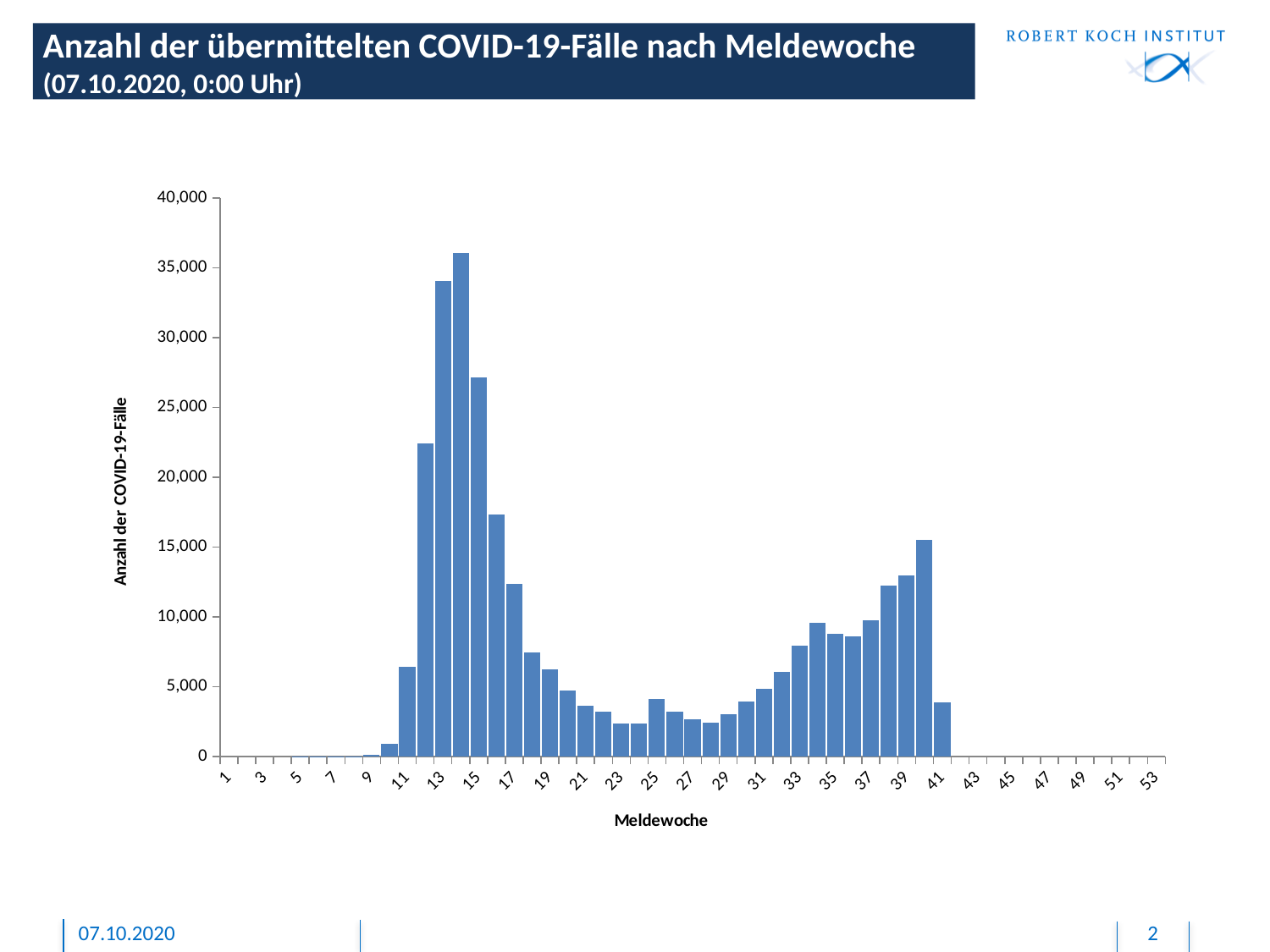

Anzahl der übermittelten COVID-19-Fälle nach Meldewoche (07.10.2020, 0:00 Uhr)

[unsupported chart]

07.10.2020

2